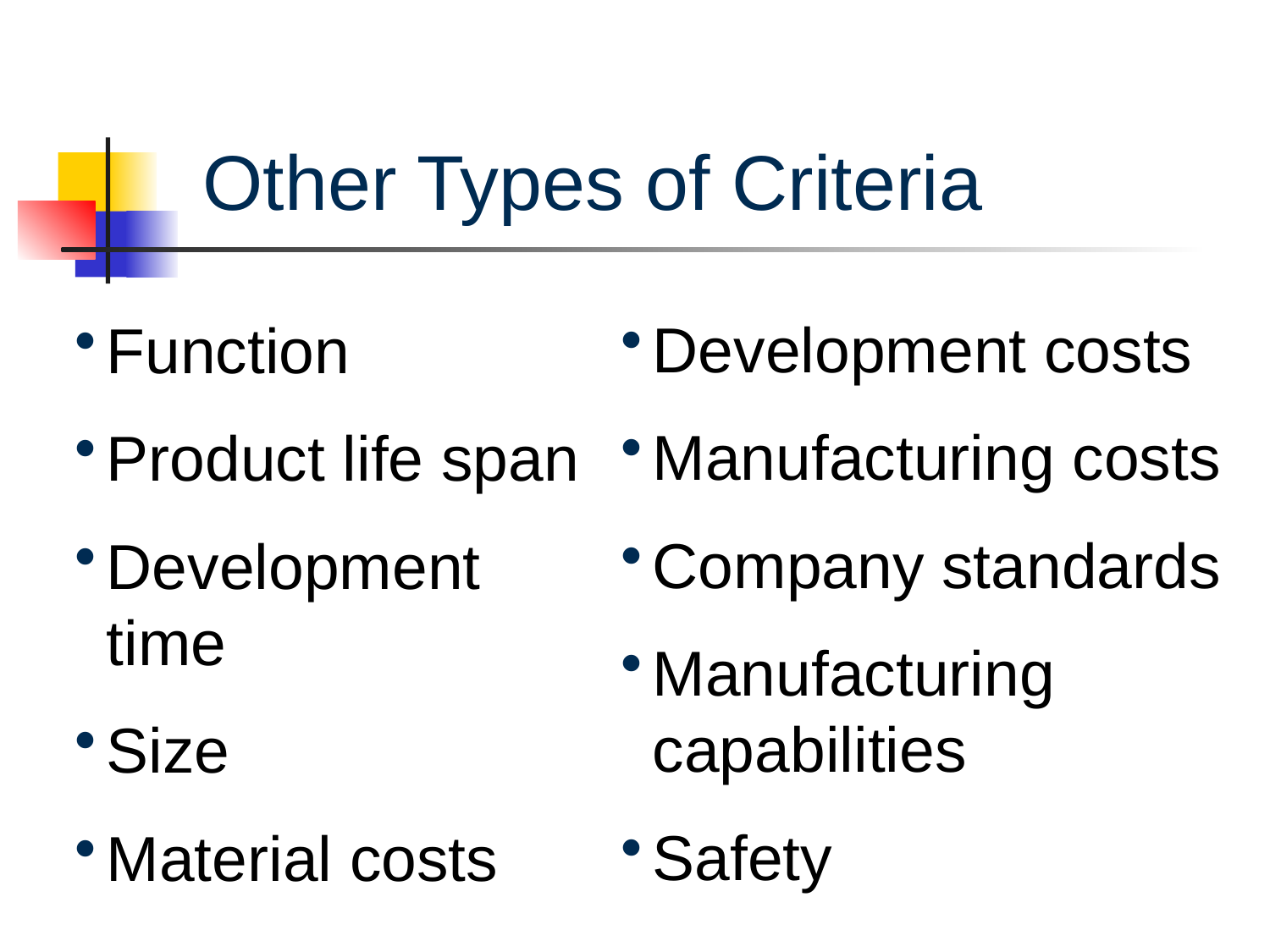

Other Types of Criteria
Development costs
Manufacturing costs
Company standards
Manufacturing capabilities
Safety
Function
Product life span
Development time
Size
Material costs